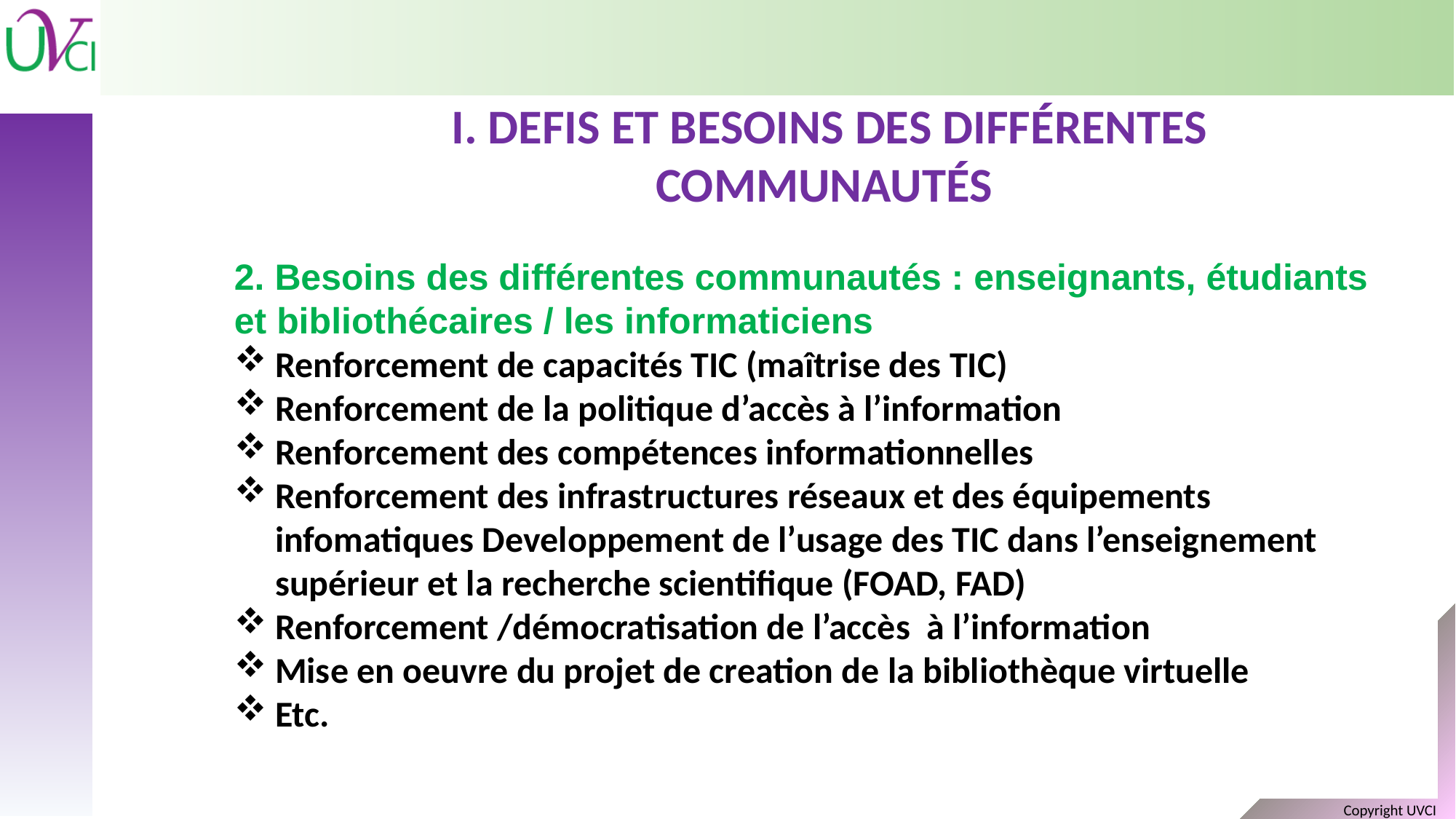

i. DEFIS ET Besoins des différentes communautés
2. Besoins des différentes communautés : enseignants, étudiants et bibliothécaires / les informaticiens
Renforcement de capacités TIC (maîtrise des TIC)
Renforcement de la politique d’accès à l’information
Renforcement des compétences informationnelles
Renforcement des infrastructures réseaux et des équipements infomatiques Developpement de l’usage des TIC dans l’enseignement supérieur et la recherche scientifique (FOAD, FAD)
Renforcement /démocratisation de l’accès  à l’information
Mise en oeuvre du projet de creation de la bibliothèque virtuelle
Etc.